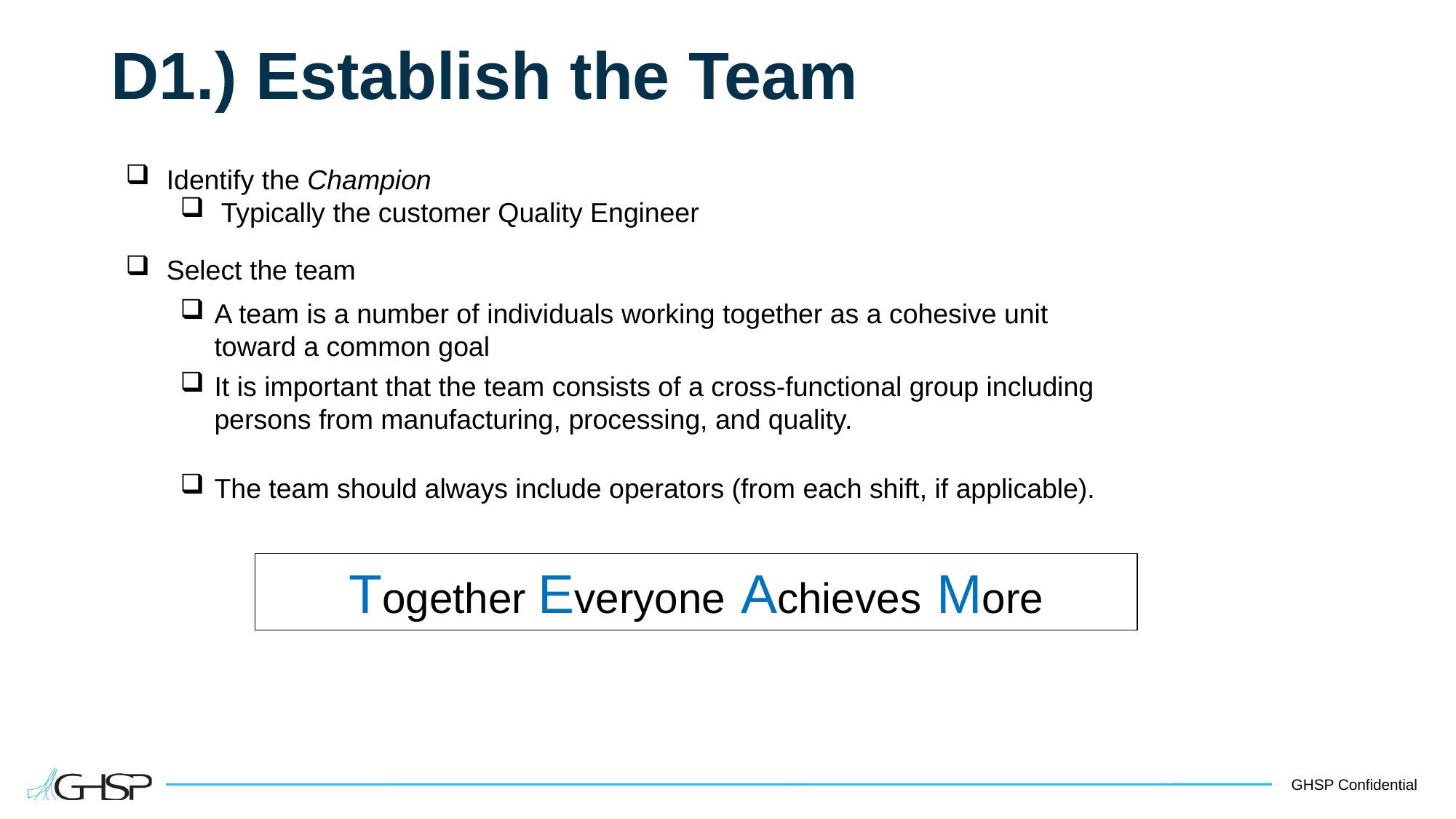

# D1.) Establish the Team
Identify the Champion
Typically the customer Quality Engineer
Select the team
A team is a number of individuals working together as a cohesive unit toward a common goal
It is important that the team consists of a cross-functional group including persons from manufacturing, processing, and quality.
The team should always include operators (from each shift, if applicable).
Together Everyone Achieves More